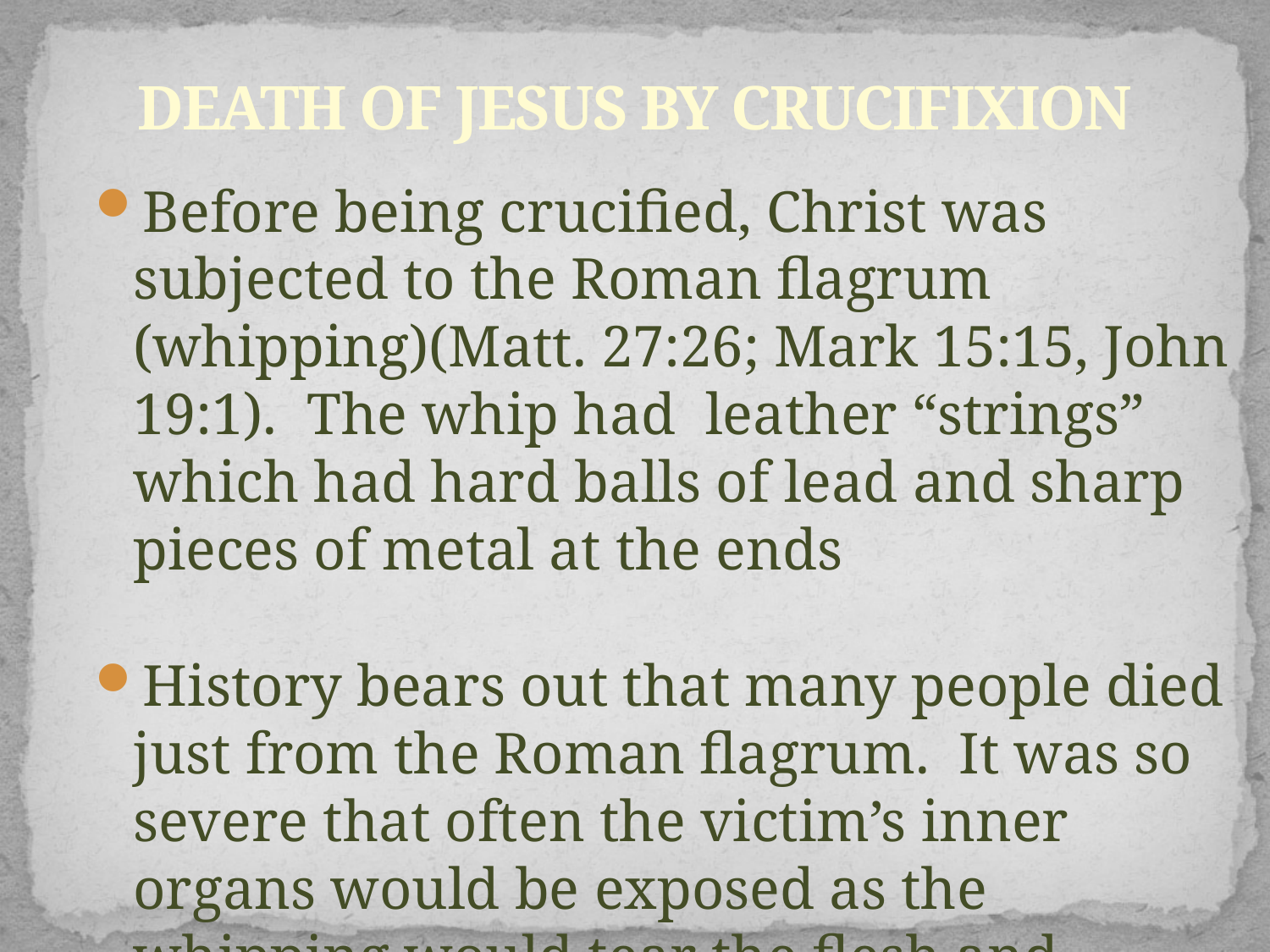

# DEATH OF JESUS BY CRUCIFIXION
Before being crucified, Christ was subjected to the Roman flagrum (whipping)(Matt. 27:26; Mark 15:15, John 19:1).  The whip had  leather “strings” which had hard balls of lead and sharp pieces of metal at the ends

History bears out that many people died just from the Roman flagrum.  It was so severe that often the victim’s inner organs would be exposed as the whipping would tear the flesh and muscles away.